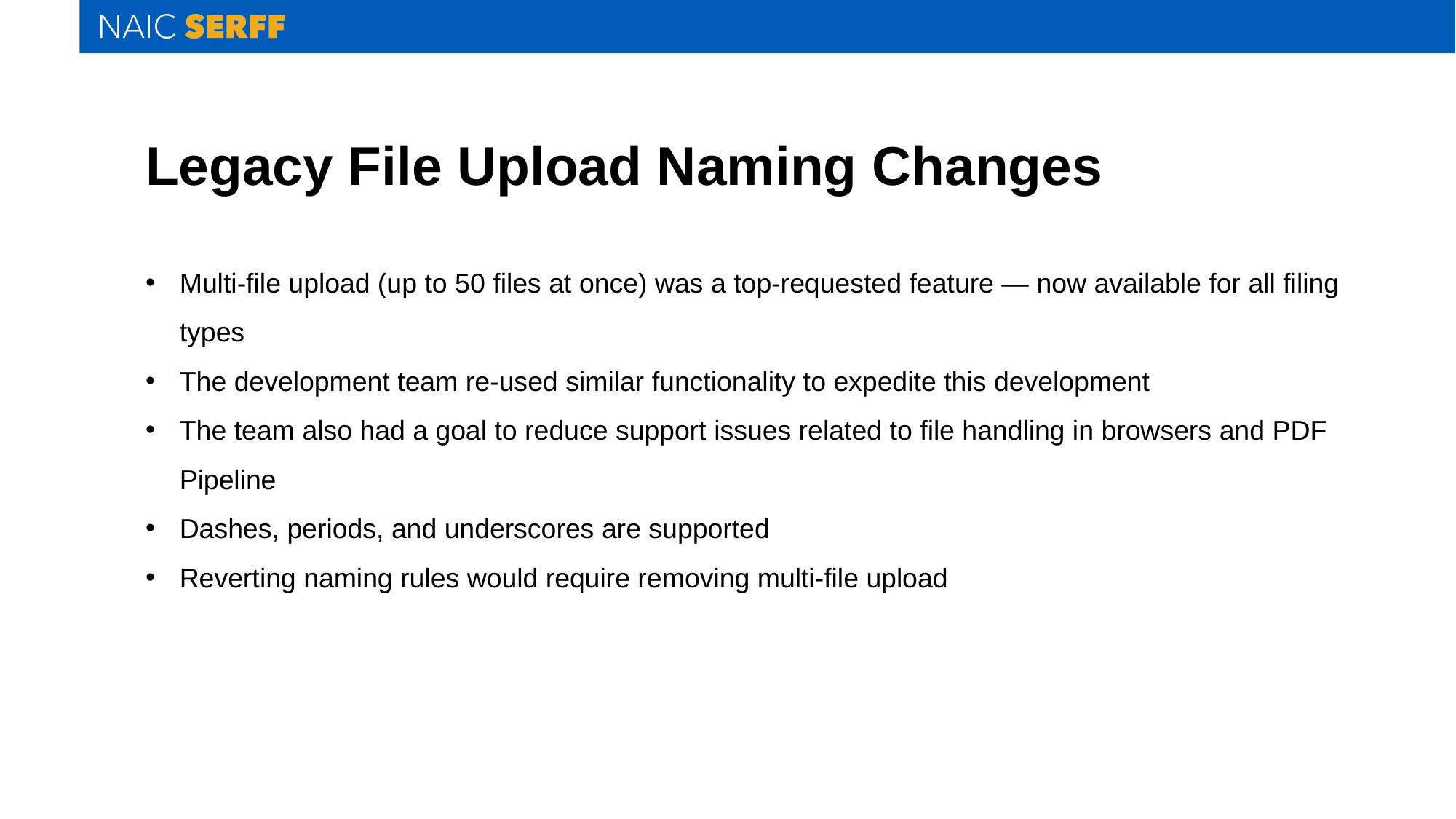

# Legacy File Upload Naming Changes
Multi-file upload (up to 50 files at once) was a top-requested feature — now available for all filing types
The development team re-used similar functionality to expedite this development
The team also had a goal to reduce support issues related to file handling in browsers and PDF Pipeline
Dashes, periods, and underscores are supported
Reverting naming rules would require removing multi-file upload